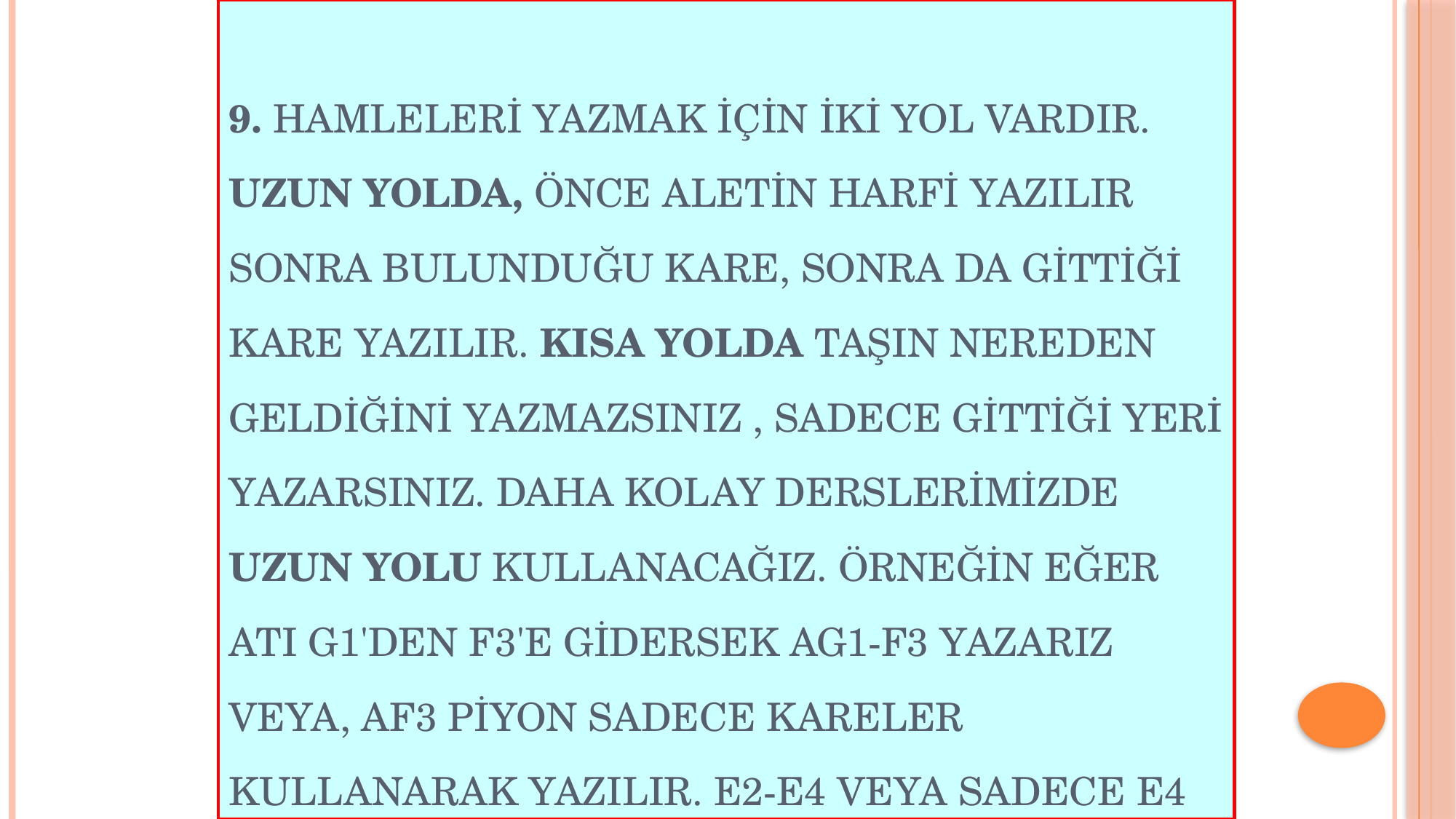

# 9. Hamleleri yazmak için iki yol vardır. UZUN YOLDA, önce aletin harfi yazılır sonra bulunduğu kare, sonra da gittiği kare yazılır. KISA YOLDA taşın nereden geldiğini yazmazsınız , sadece gittiği yeri yazarsınız. Daha kolay derslerimizde UZUN YOLU kullanacağız. Örneğin Eğer Atı g1'den f3'e gidersek Ag1-f3 yazarız veya, Af3 Piyon sadece kareler kullanarak yazılır. e2-e4 veya sadece e4